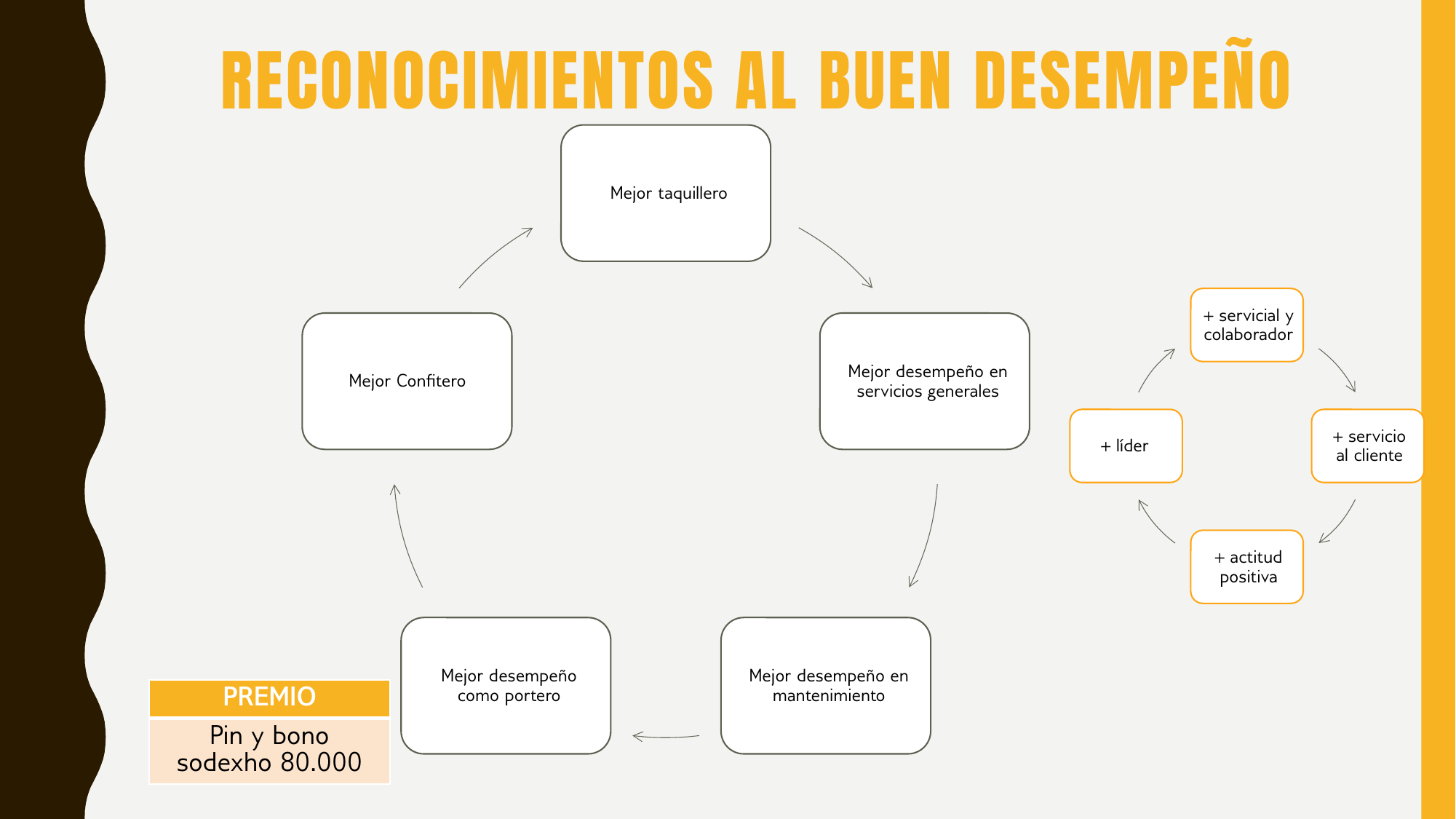

# Reconocimientos al buen desempeño
Mejor taquillero
Mejor desempeño en servicios generales
Mejor desempeño en mantenimiento
Mejor desempeño como portero
Mejor Confitero
+ servicial y colaborador
+ servicio al cliente
+ actitud positiva
+ líder
| PREMIO |
| --- |
| Pin y bono sodexho 80.000 |